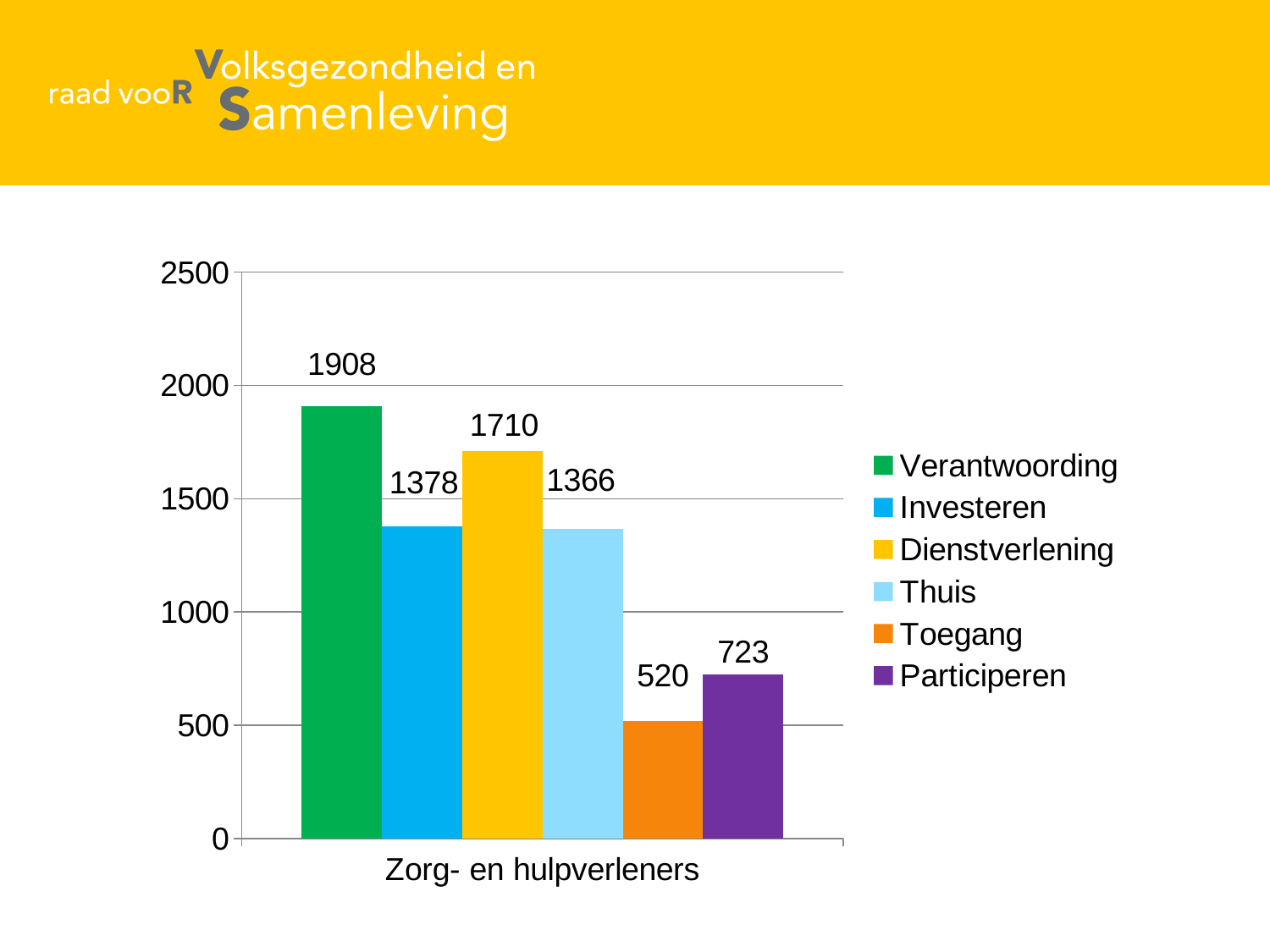

### Chart

| Category | Verantwoording | Investeren | Dienstverlening | Thuis  | Toegang | Participeren |
|---|---|---|---|---|---|---|
| Zorg- en hulpverleners | 1908.0 | 1378.0 | 1710.0 | 1366.0 | 520.0 | 723.0 |